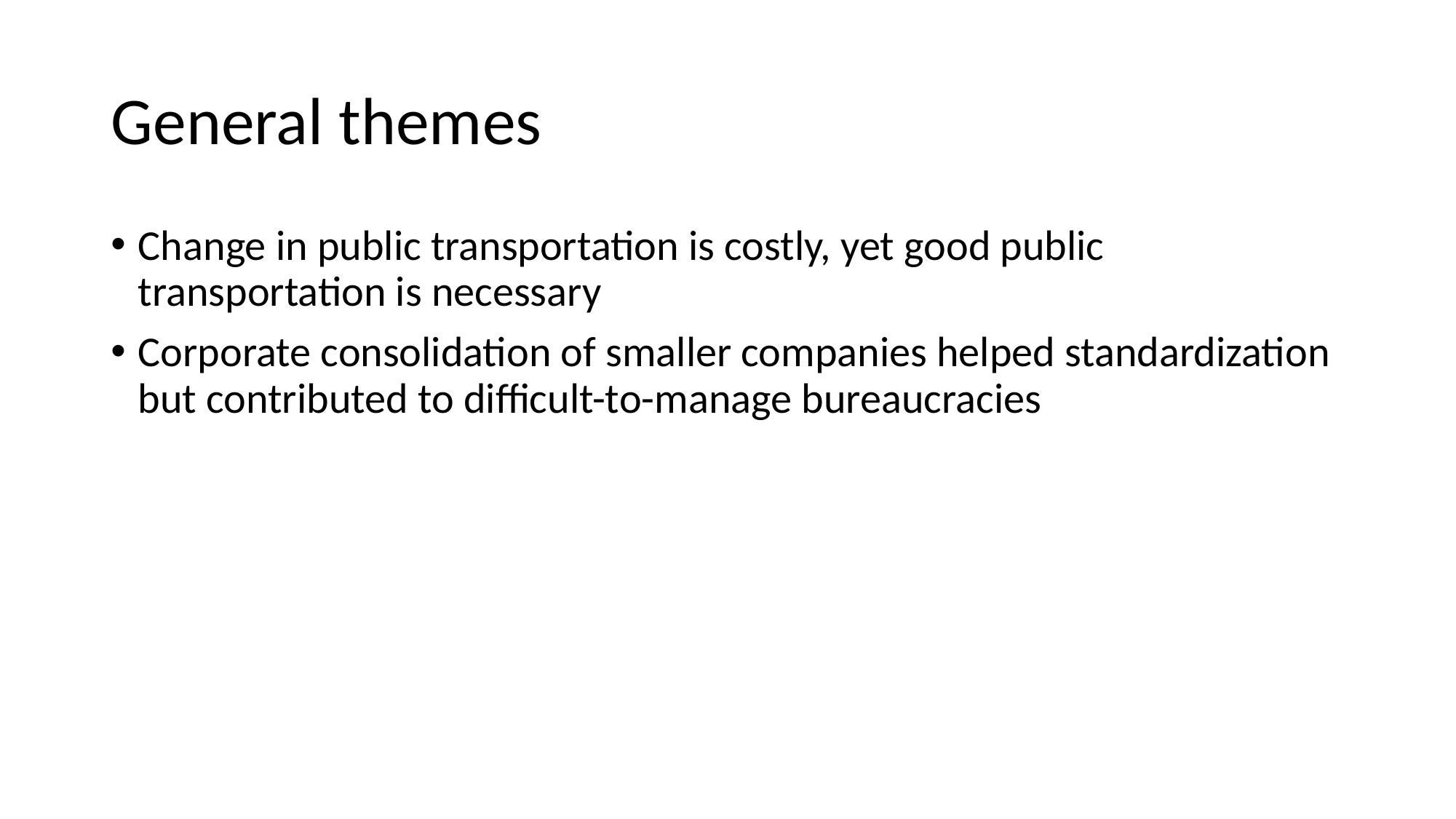

# General themes
Change in public transportation is costly, yet good public transportation is necessary
Corporate consolidation of smaller companies helped standardization but contributed to difficult-to-manage bureaucracies